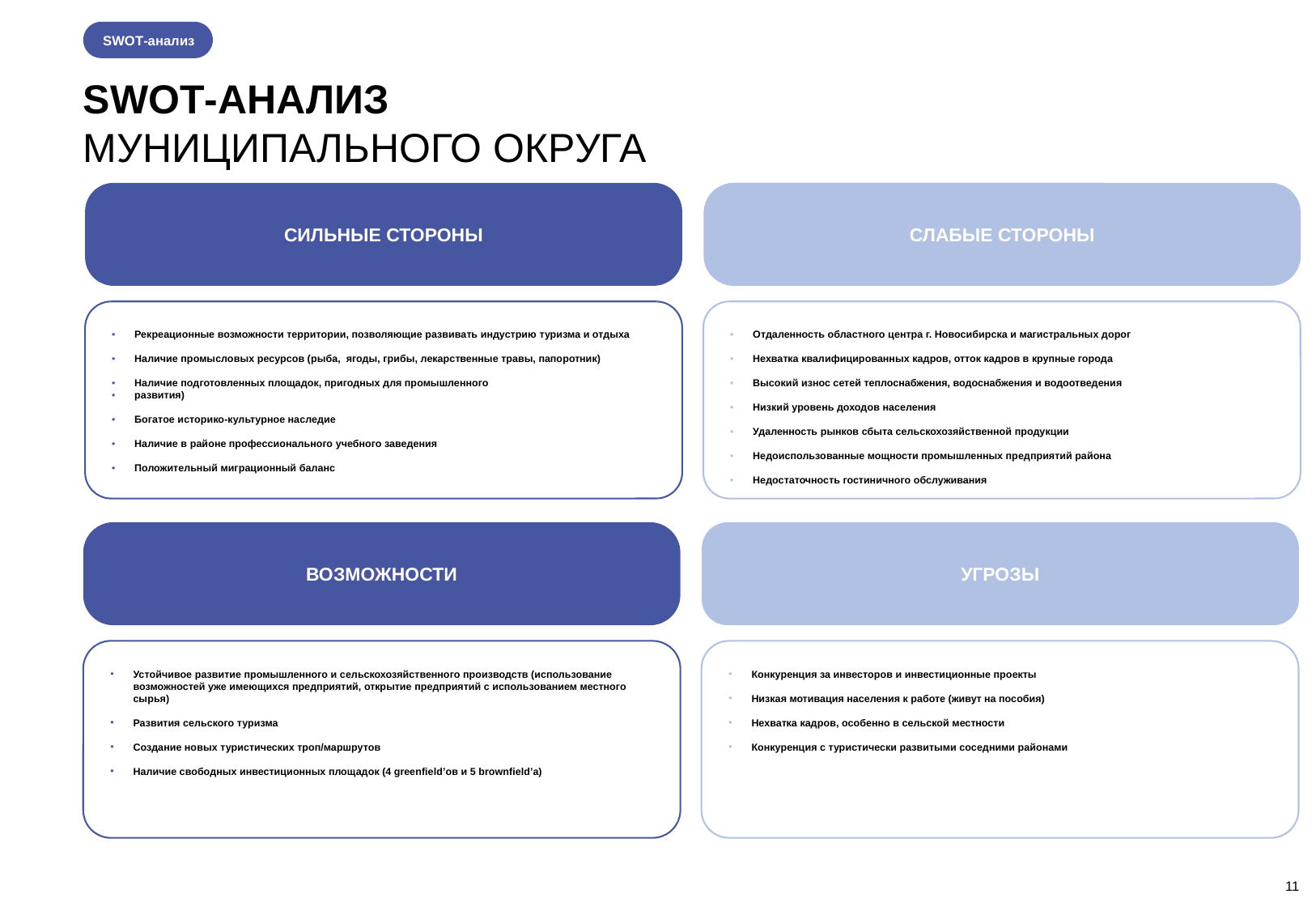

SWOT-анализ
SWOT-АНАЛИЗ
МУНИЦИПАЛЬНОГО ОКРУГА
СИЛЬНЫЕ СТОРОНЫ
СЛАБЫЕ СТОРОНЫ
Рекреационные возможности территории, позволяющие развивать индустрию туризма и отдыха

Наличие промысловых ресурсов (рыба,  ягоды, грибы, лекарственные травы, папоротник)

Наличие подготовленных площадок, пригодных для промышленного
развития)

Богатое историко-культурное наследие

Наличие в районе профессионального учебного заведения

Положительный миграционный баланс

Отдаленность областного центра г. Новосибирска и магистральных дорог

Нехватка квалифицированных кадров, отток кадров в крупные города

Высокий износ сетей теплоснабжения, водоснабжения и водоотведения

Низкий уровень доходов населения

Удаленность рынков сбыта сельскохозяйственной продукции

Недоиспользованные мощности промышленных предприятий района

Недостаточность гостиничного обслуживания

ВОЗМОЖНОСТИ
УГРОЗЫ
Устойчивое развитие промышленного и сельскохозяйственного производств (использование возможностей уже имеющихся предприятий, открытие предприятий с использованием местного сырья)

Развития сельского туризма

Создание новых туристических троп/маршрутов

Наличие свободных инвестиционных площадок (4 greenfield’ов и 5 brownfield’а)

Конкуренция за инвесторов и инвестиционные проекты

Низкая мотивация населения к работе (живут на пособия)

Нехватка кадров, особенно в сельской местности

Конкуренция с туристически развитыми соседними районами

11